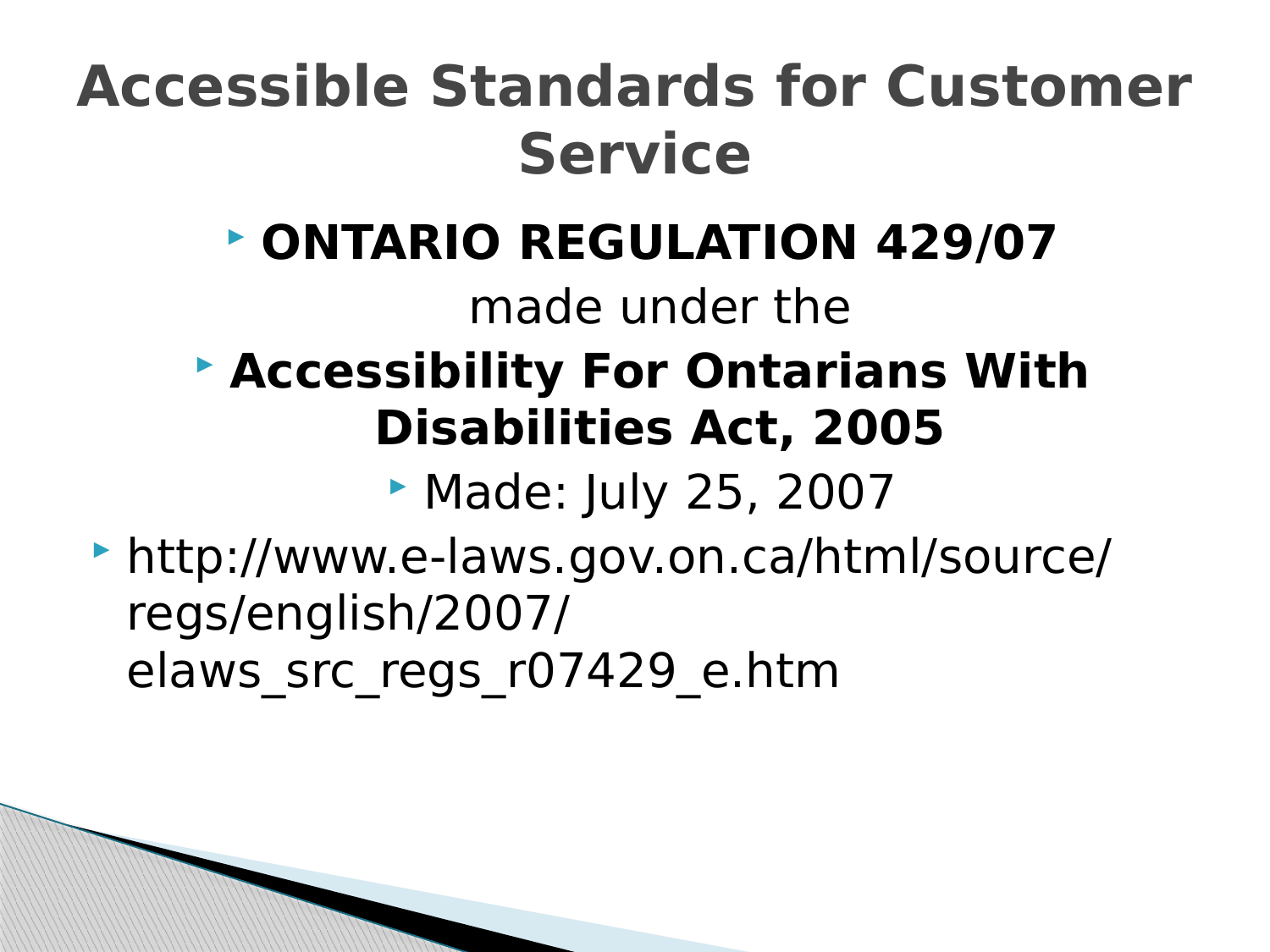

# Accessible Standards for Customer Service
ONTARIO REGULATION 429/07
	made under the
Accessibility For Ontarians With Disabilities Act, 2005
Made: July 25, 2007
http://www.e-laws.gov.on.ca/html/source/regs/english/2007/elaws_src_regs_r07429_e.htm